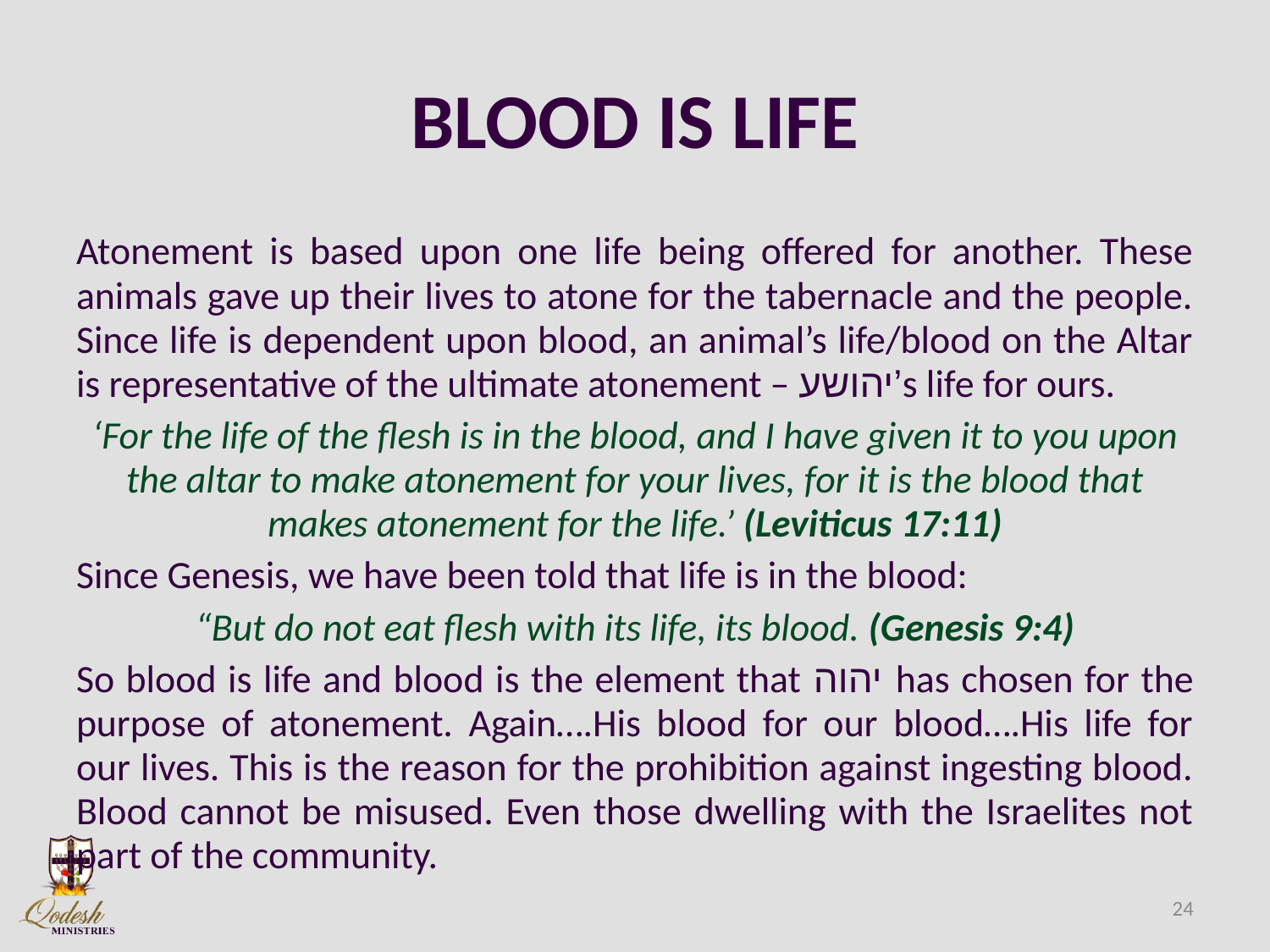

# BLOOD IS LIFE
Atonement is based upon one life being offered for another. These animals gave up their lives to atone for the tabernacle and the people. Since life is dependent upon blood, an animal’s life/blood on the Altar is representative of the ultimate atonement – יהושע’s life for ours.
‘For the life of the flesh is in the blood, and I have given it to you upon the altar to make atonement for your lives, for it is the blood that makes atonement for the life.’ (Leviticus 17:11)
Since Genesis, we have been told that life is in the blood:
“But do not eat flesh with its life, its blood. (Genesis 9:4)
So blood is life and blood is the element that יהוה has chosen for the purpose of atonement. Again….His blood for our blood….His life for our lives. This is the reason for the prohibition against ingesting blood. Blood cannot be misused. Even those dwelling with the Israelites not part of the community.
24